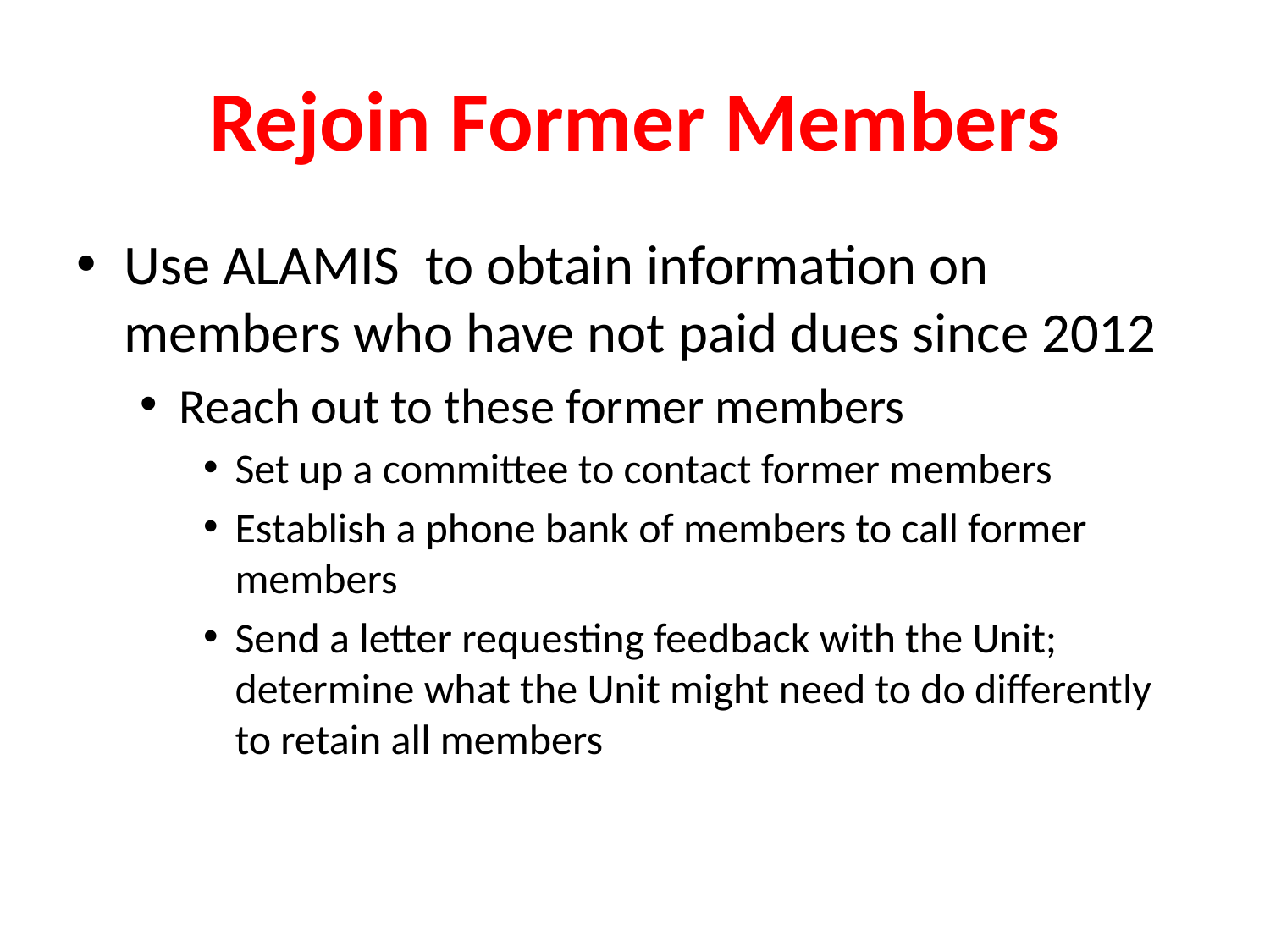

# Rejoin Former Members
Use ALAMIS  to obtain information on members who have not paid dues since 2012
Reach out to these former members
Set up a committee to contact former members
Establish a phone bank of members to call former members
Send a letter requesting feedback with the Unit; determine what the Unit might need to do differently to retain all members